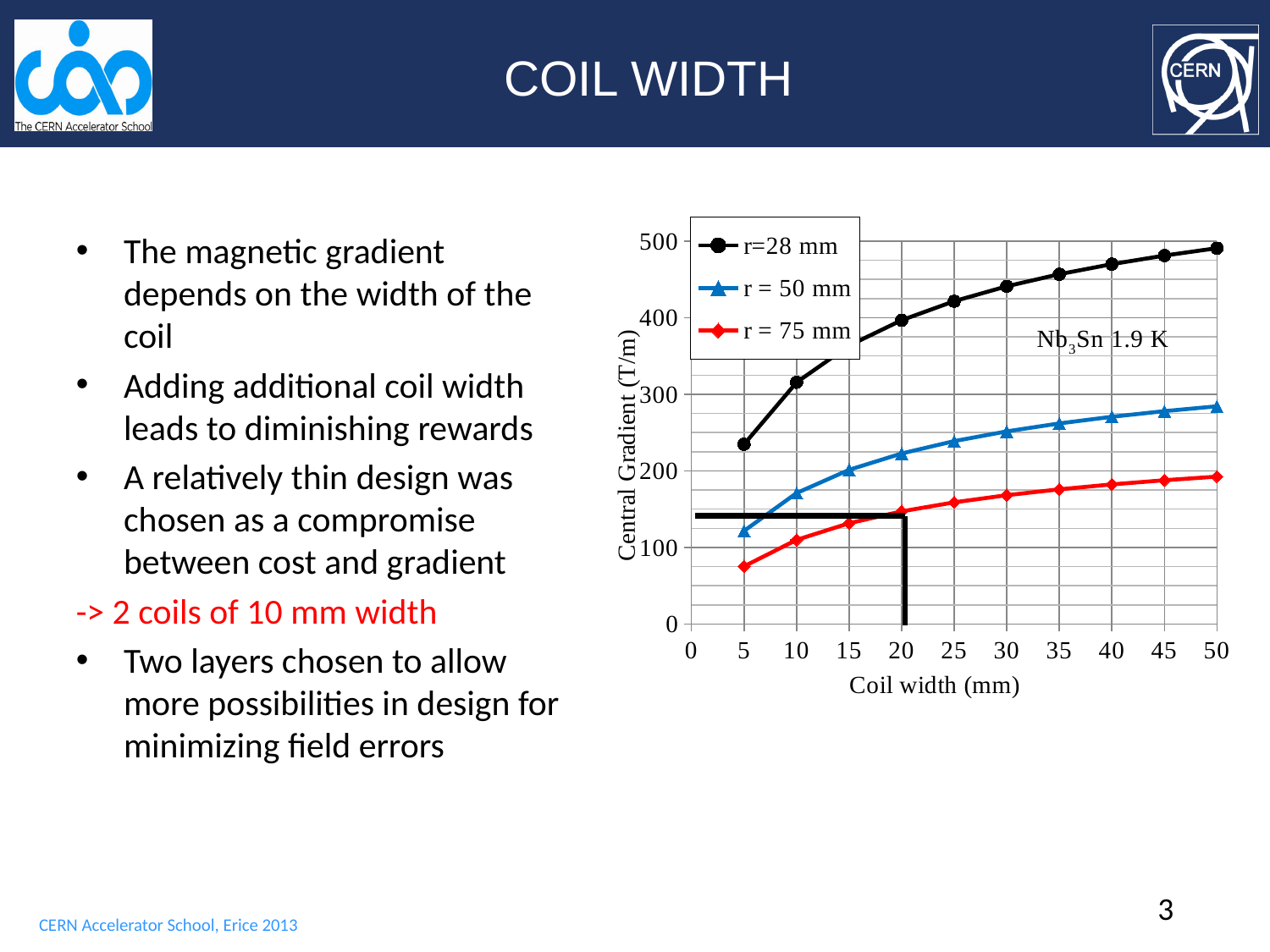

COIL WIDTH

### Chart

| Category |  |  |  |
|---|---|---|---|
The magnetic gradient depends on the width of the coil
Adding additional coil width leads to diminishing rewards
A relatively thin design was chosen as a compromise between cost and gradient
-> 2 coils of 10 mm width
Two layers chosen to allow more possibilities in design for minimizing field errors

3
CERN Accelerator School, Erice 2013